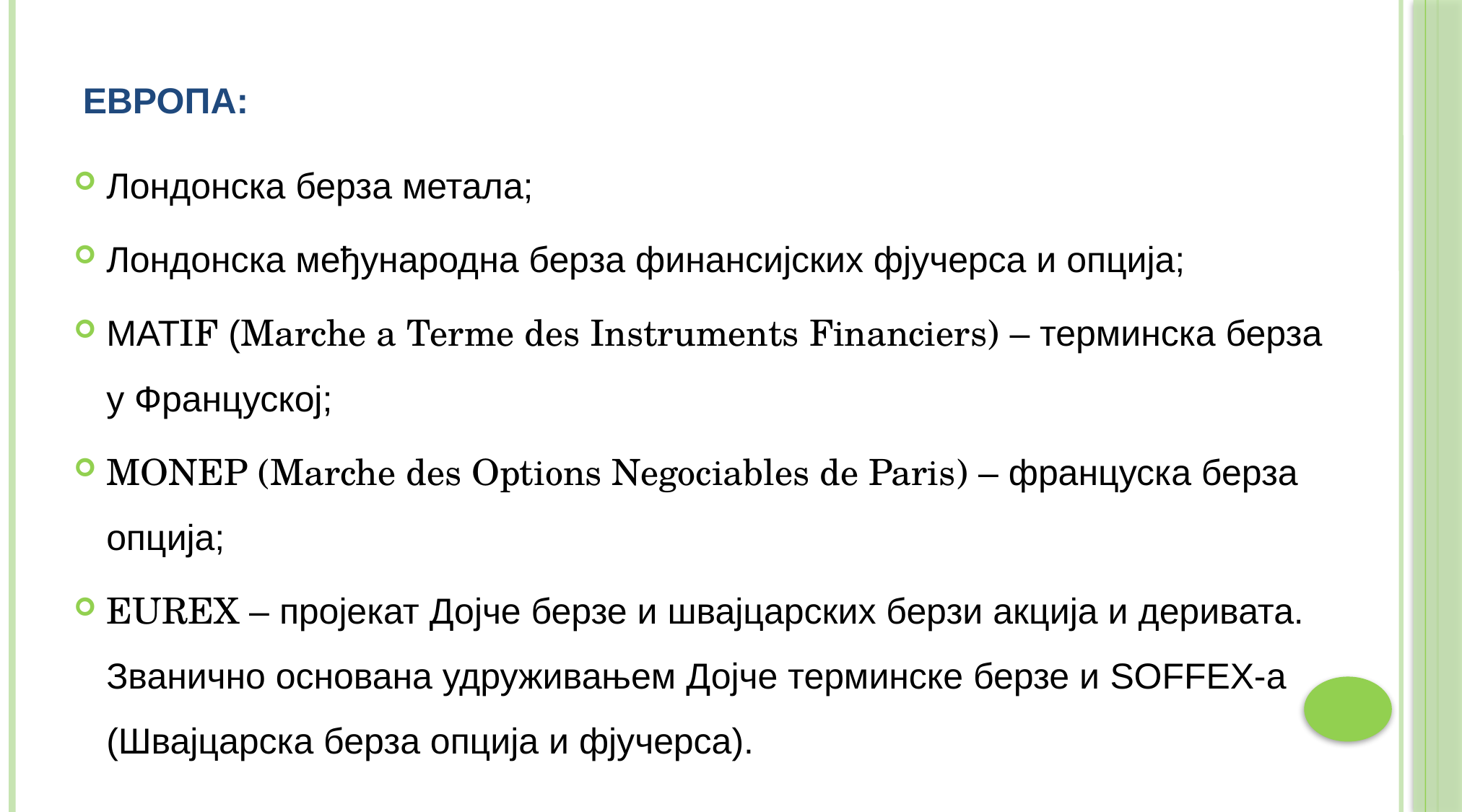

# ЕВРОПА:
Лондонска берза метала;
Лондонска међународна берза финансијских фјучерса и опција;
МАТIF (Marche a Terme des Instruments Financiers) – терминска берза у Француској;
MONEP (Marche des Options Negociables de Paris) – француска берза опција;
EUREX – пројекат Дојче берзе и швајцарских берзи акција и деривата. Званично основана удруживањем Дојче терминске берзе и SOFFEX-a (Швајцарска берза опција и фјучерса).